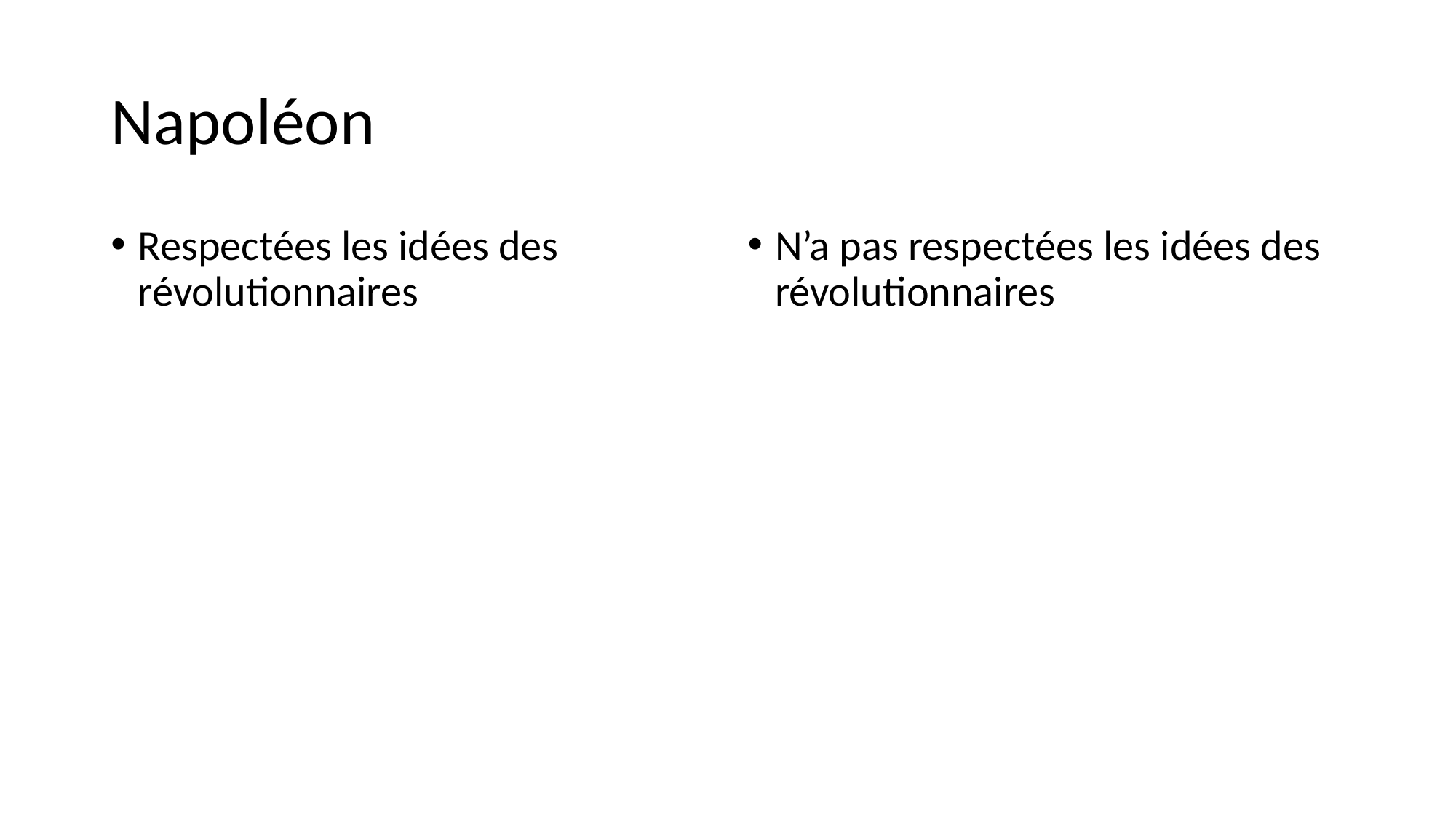

# Napoléon
Respectées les idées des révolutionnaires
N’a pas respectées les idées des révolutionnaires